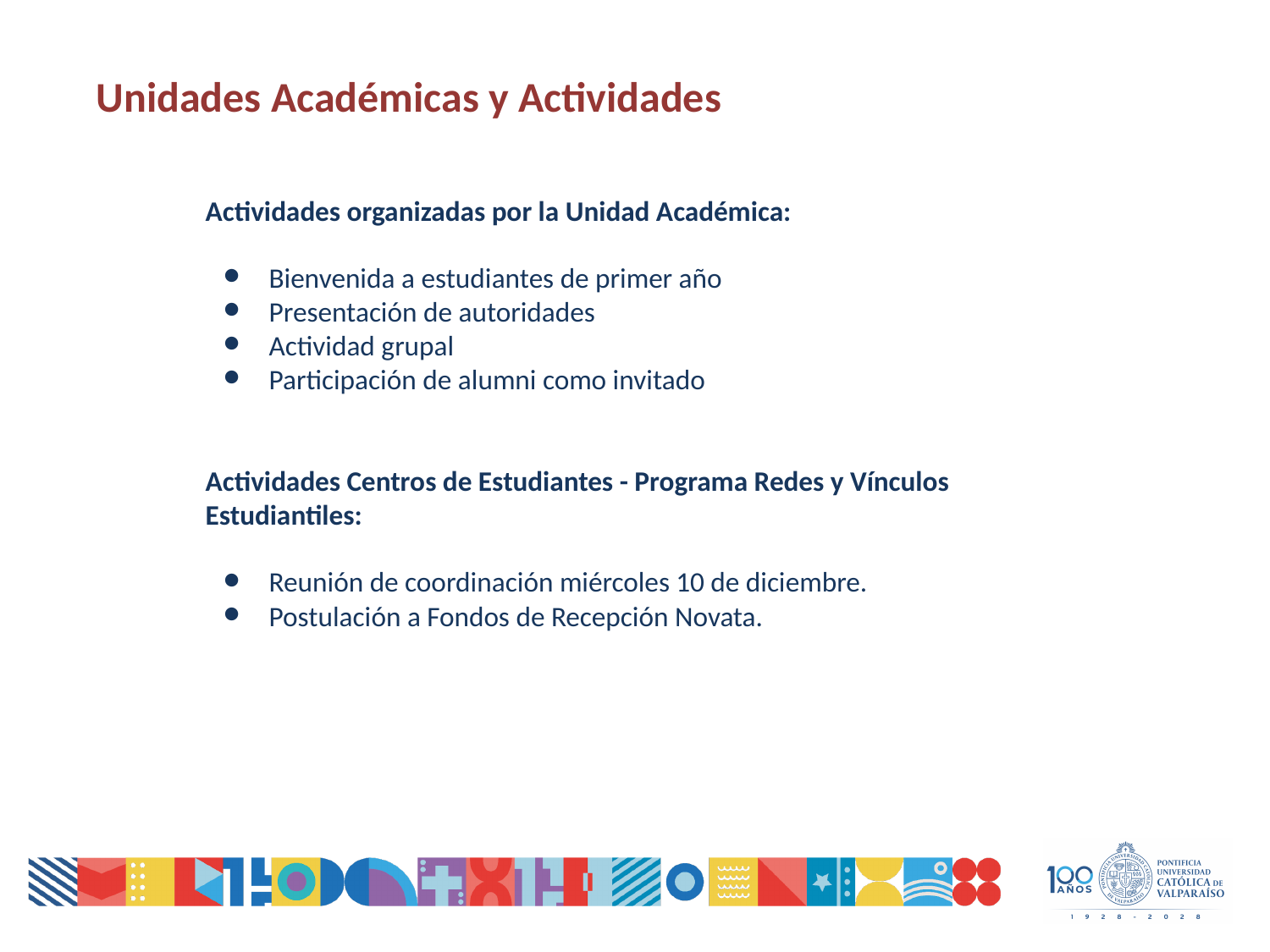

Unidades Académicas y Actividades
Actividades organizadas por la Unidad Académica:

Bienvenida a estudiantes de primer año
Presentación de autoridades
Actividad grupal
Participación de alumni como invitado

Actividades Centros de Estudiantes - Programa Redes y Vínculos Estudiantiles:

Reunión de coordinación miércoles 10 de diciembre.
Postulación a Fondos de Recepción Novata.